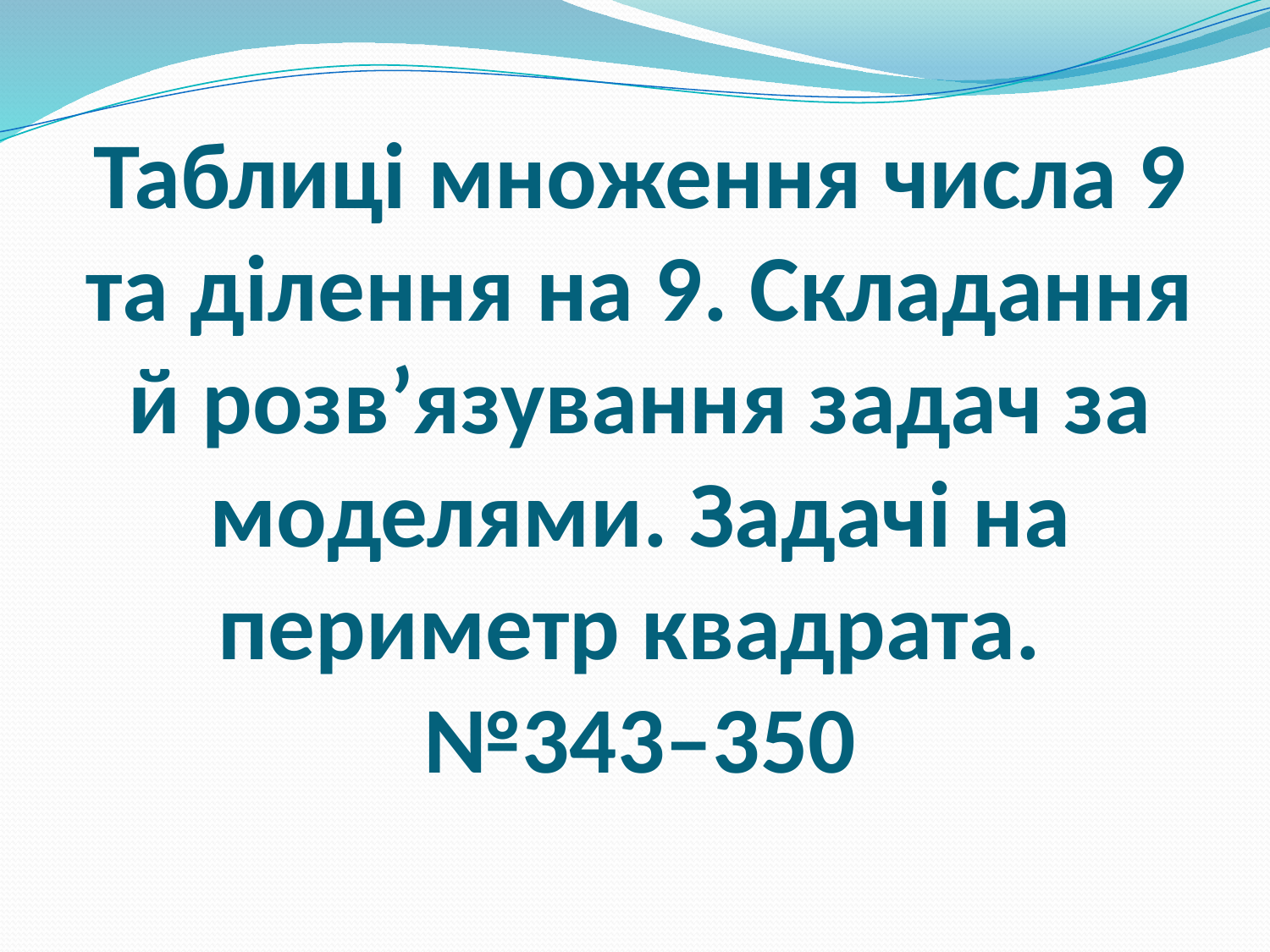

# Таблиці множення числа 9 та ділення на 9. Складання й розв’язування задач за моделями. Задачі на периметр квадрата. №343‒350